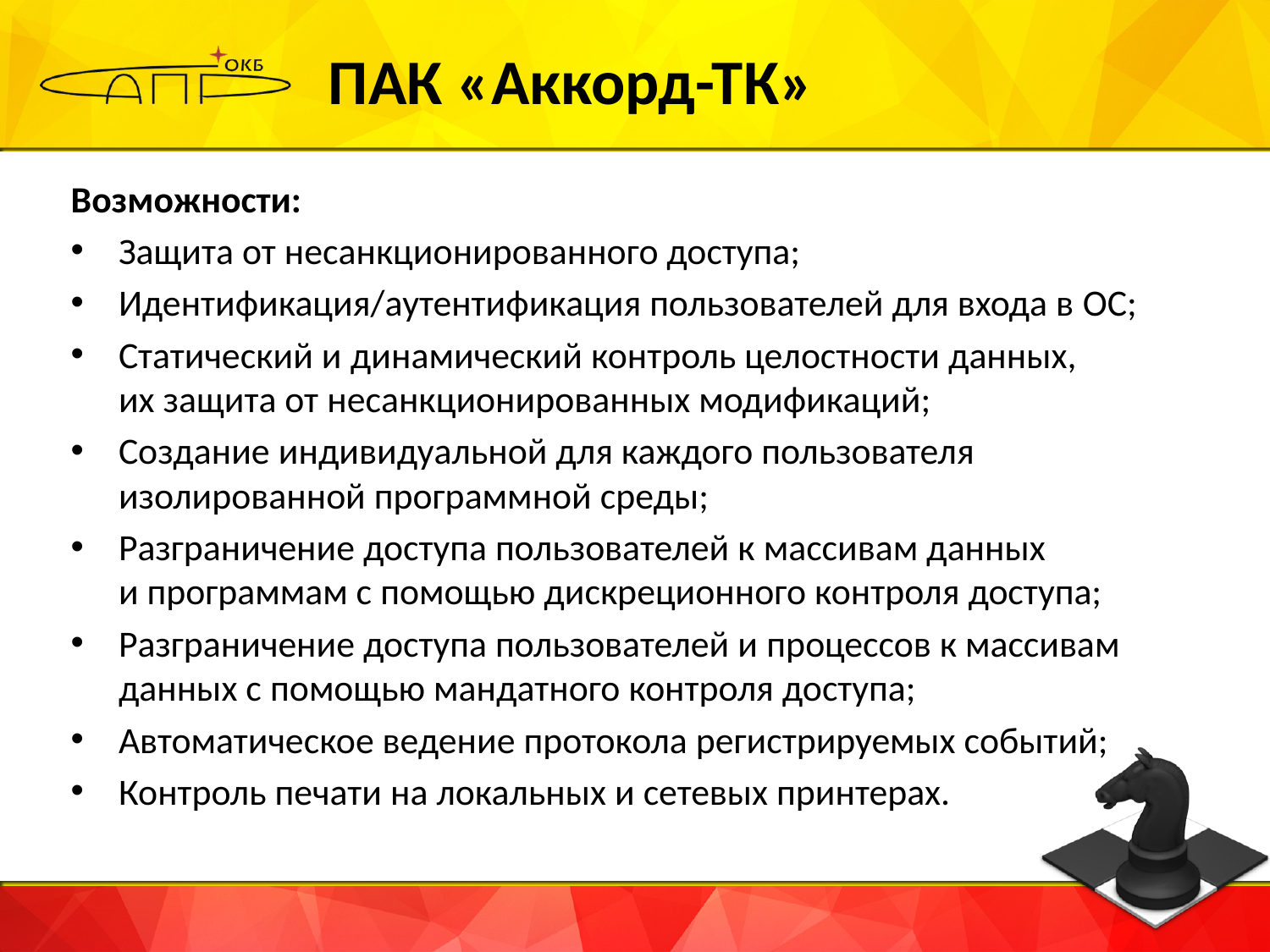

ПАК «Аккорд-ТК»
Возможности:
Защита от несанкционированного доступа;
Идентификация/аутентификация пользователей для входа в ОС;
Статический и динамический контроль целостности данных, их защита от несанкционированных модификаций;
Создание индивидуальной для каждого пользователя изолированной программной среды;
Разграничение доступа пользователей к массивам данных и программам с помощью дискреционного контроля доступа;
Разграничение доступа пользователей и процессов к массивам данных с помощью мандатного контроля доступа;
Автоматическое ведение протокола регистрируемых событий;
Контроль печати на локальных и сетевых принтерах.